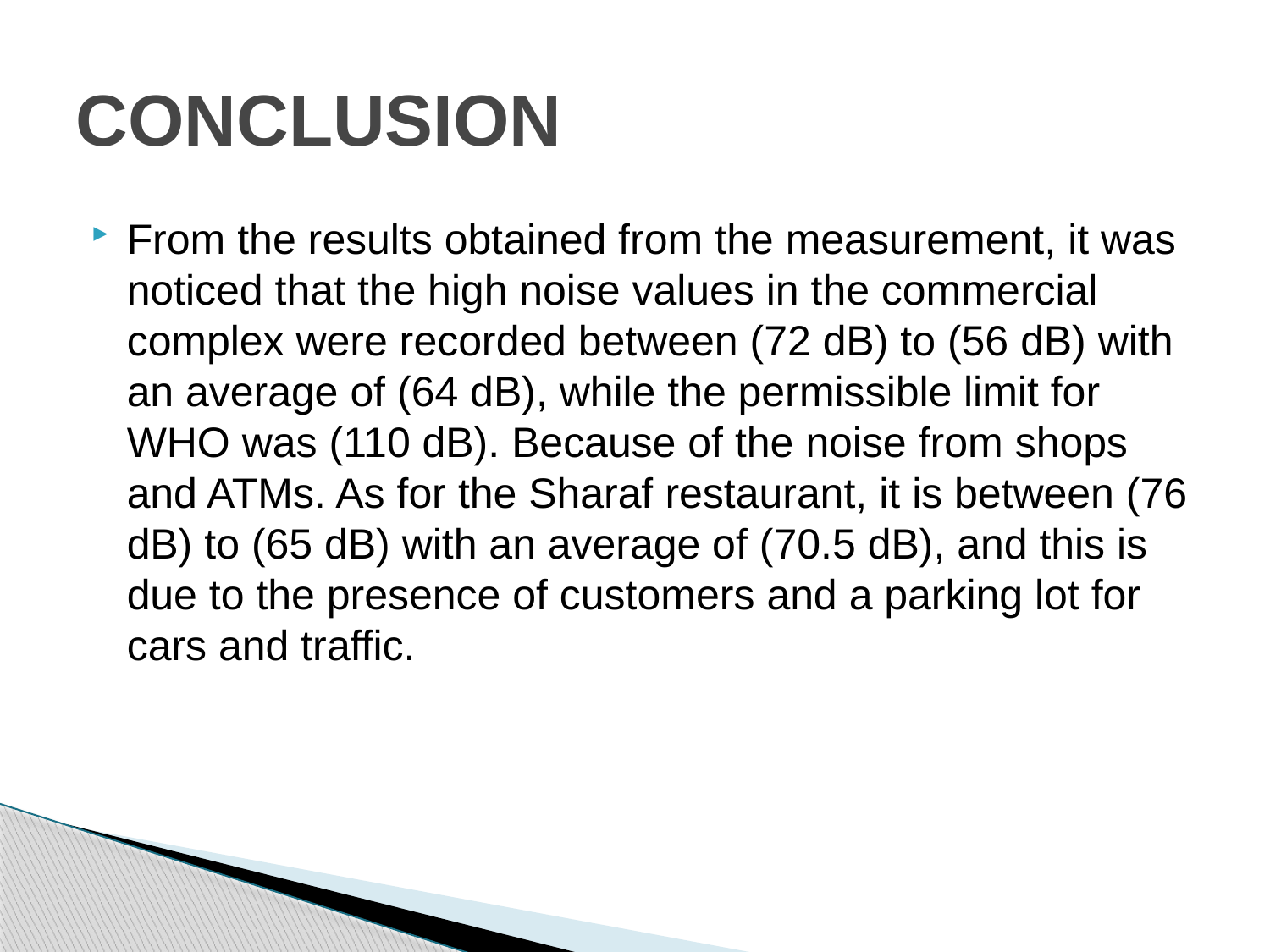

# CONCLUSION
From the results obtained from the measurement, it was noticed that the high noise values in the commercial complex were recorded between (72 dB) to (56 dB) with an average of (64 dB), while the permissible limit for WHO was (110 dB). Because of the noise from shops and ATMs. As for the Sharaf restaurant, it is between (76 dB) to (65 dB) with an average of (70.5 dB), and this is due to the presence of customers and a parking lot for cars and traffic.